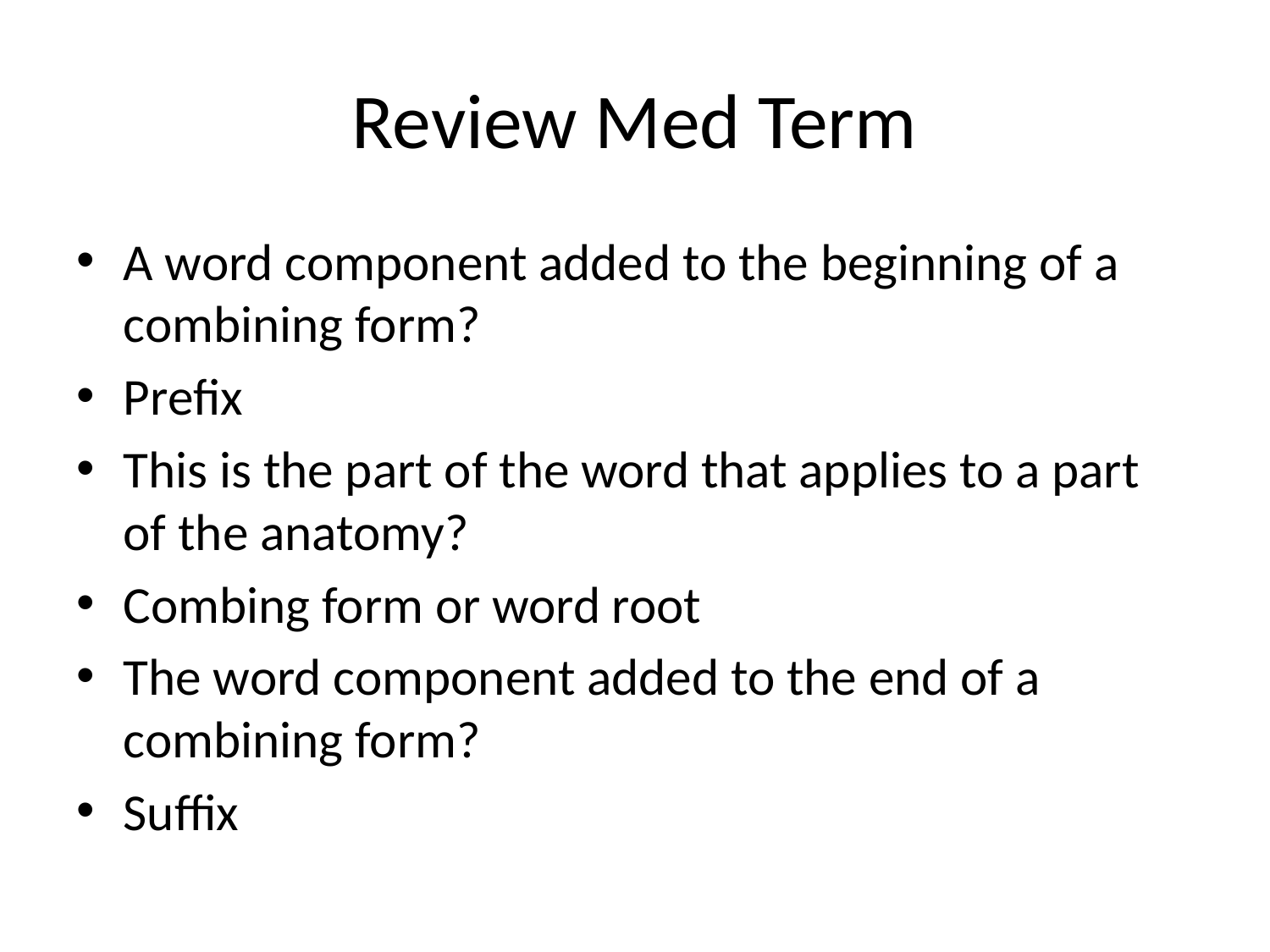

# Review Med Term
A word component added to the beginning of a combining form?
Prefix
This is the part of the word that applies to a part of the anatomy?
Combing form or word root
The word component added to the end of a combining form?
Suffix